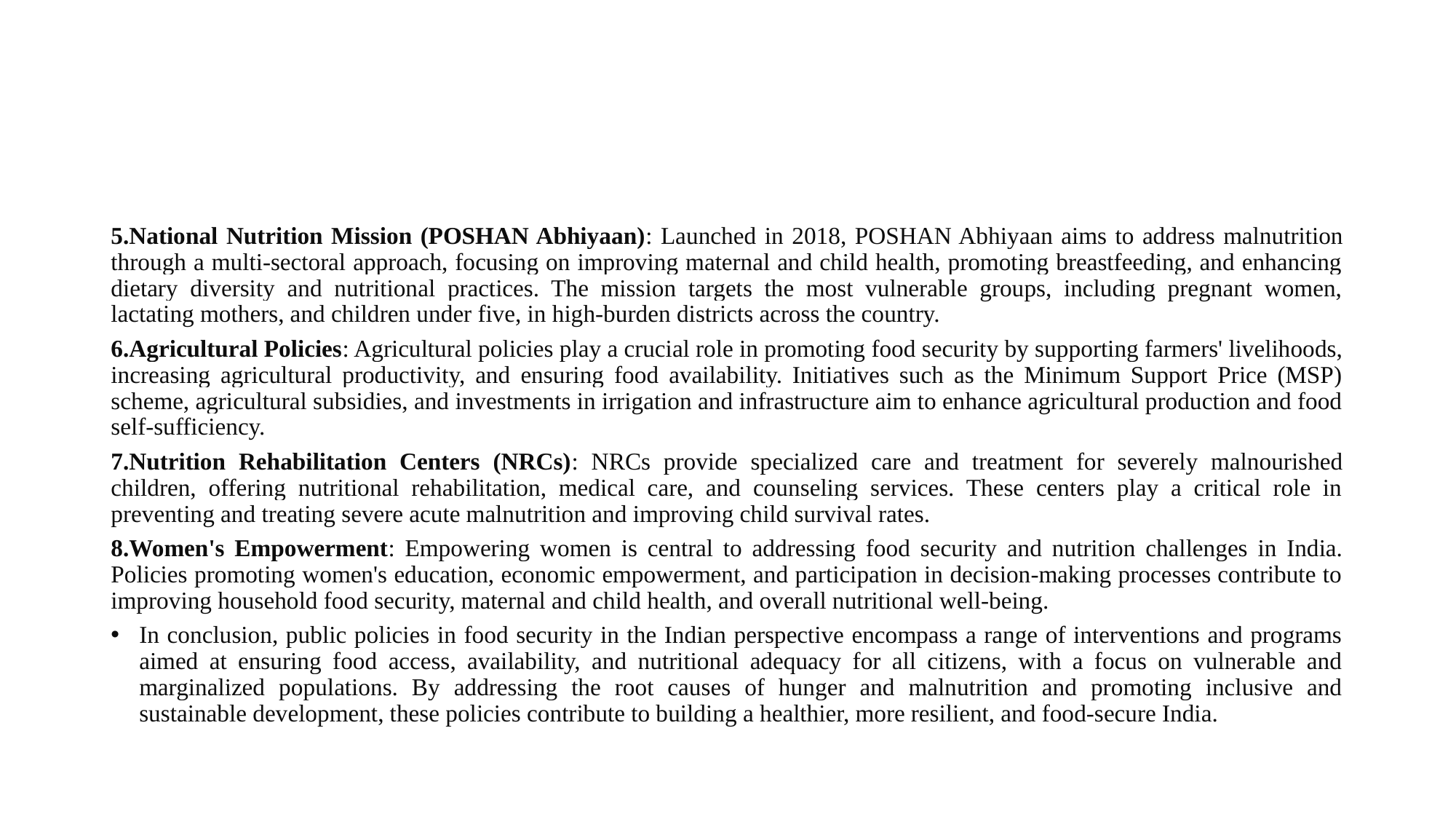

#
5.National Nutrition Mission (POSHAN Abhiyaan): Launched in 2018, POSHAN Abhiyaan aims to address malnutrition through a multi-sectoral approach, focusing on improving maternal and child health, promoting breastfeeding, and enhancing dietary diversity and nutritional practices. The mission targets the most vulnerable groups, including pregnant women, lactating mothers, and children under five, in high-burden districts across the country.
6.Agricultural Policies: Agricultural policies play a crucial role in promoting food security by supporting farmers' livelihoods, increasing agricultural productivity, and ensuring food availability. Initiatives such as the Minimum Support Price (MSP) scheme, agricultural subsidies, and investments in irrigation and infrastructure aim to enhance agricultural production and food self-sufficiency.
7.Nutrition Rehabilitation Centers (NRCs): NRCs provide specialized care and treatment for severely malnourished children, offering nutritional rehabilitation, medical care, and counseling services. These centers play a critical role in preventing and treating severe acute malnutrition and improving child survival rates.
8.Women's Empowerment: Empowering women is central to addressing food security and nutrition challenges in India. Policies promoting women's education, economic empowerment, and participation in decision-making processes contribute to improving household food security, maternal and child health, and overall nutritional well-being.
In conclusion, public policies in food security in the Indian perspective encompass a range of interventions and programs aimed at ensuring food access, availability, and nutritional adequacy for all citizens, with a focus on vulnerable and marginalized populations. By addressing the root causes of hunger and malnutrition and promoting inclusive and sustainable development, these policies contribute to building a healthier, more resilient, and food-secure India.